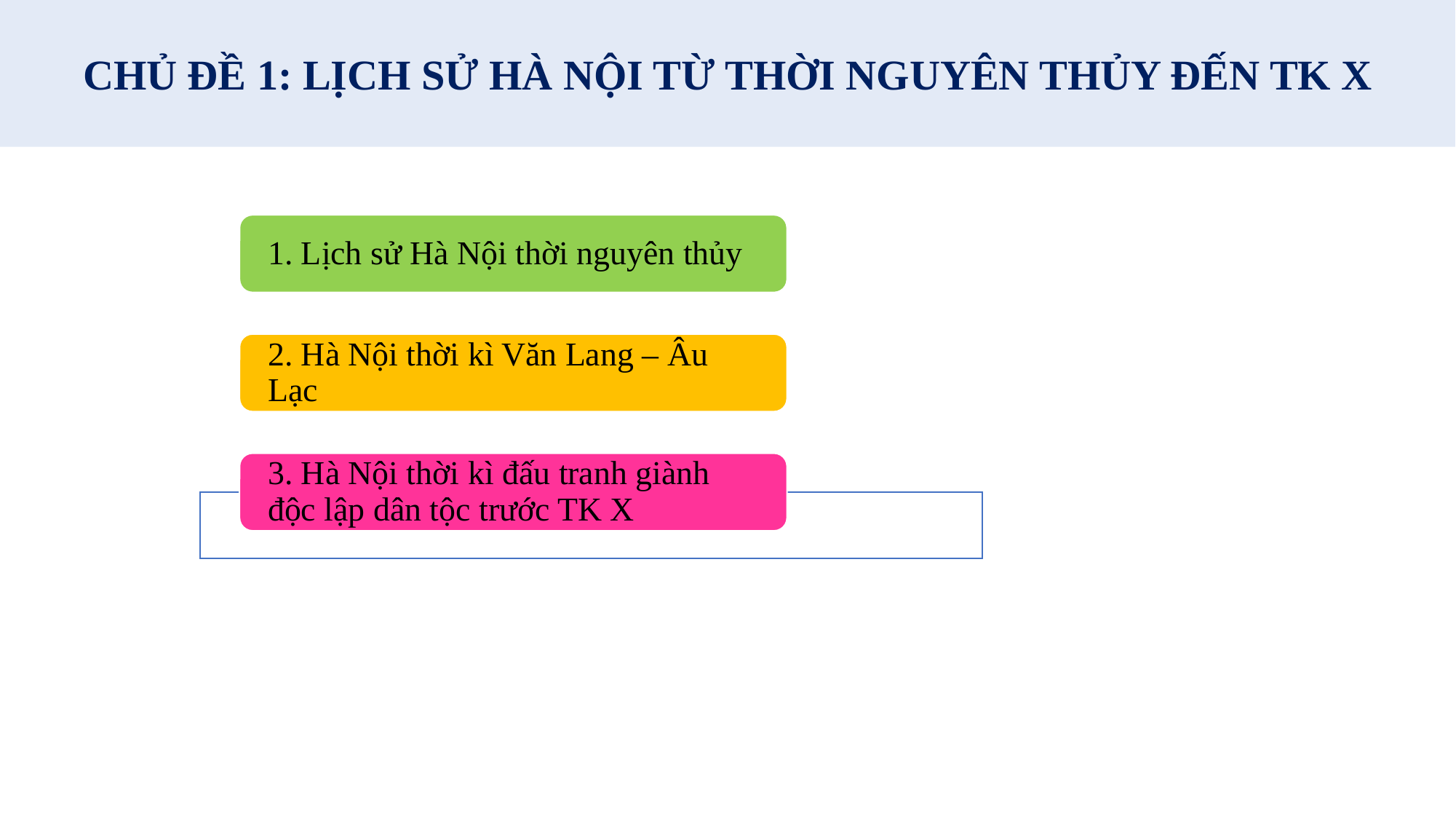

CHỦ ĐỀ 1: LỊCH SỬ HÀ NỘI TỪ THỜI NGUYÊN THỦY ĐẾN TK X
1. Lịch sử Hà Nội thời nguyên thủy
2. Hà Nội thời kì Văn Lang – Âu Lạc
3. Hà Nội thời kì đấu tranh giành độc lập dân tộc trước TK X